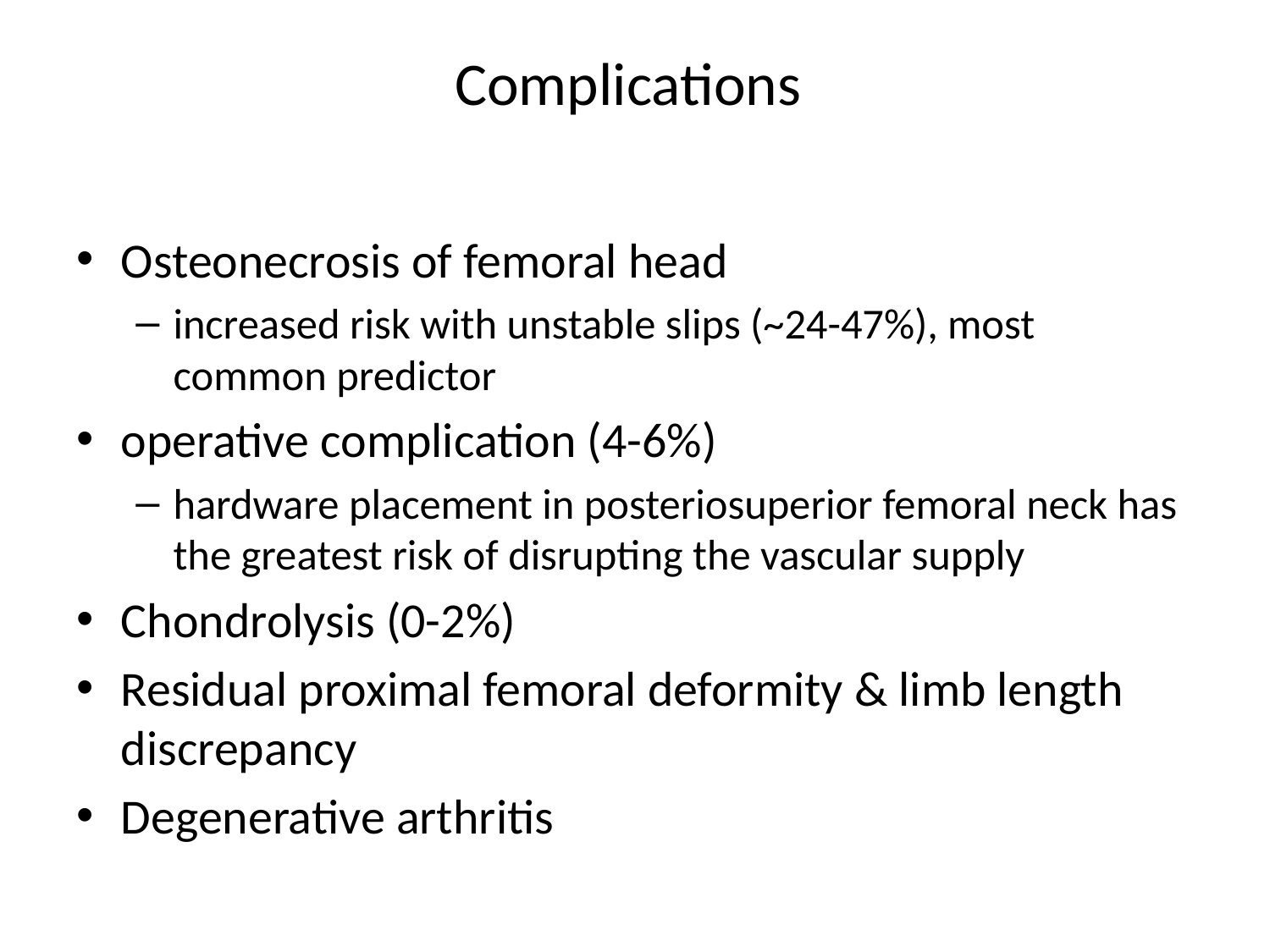

# Complications
Osteonecrosis of femoral head
increased risk with unstable slips (~24-47%), most common predictor
operative complication (4-6%)
hardware placement in posteriosuperior femoral neck has the greatest risk of disrupting the vascular supply
Chondrolysis (0-2%)
Residual proximal femoral deformity & limb length discrepancy
Degenerative arthritis